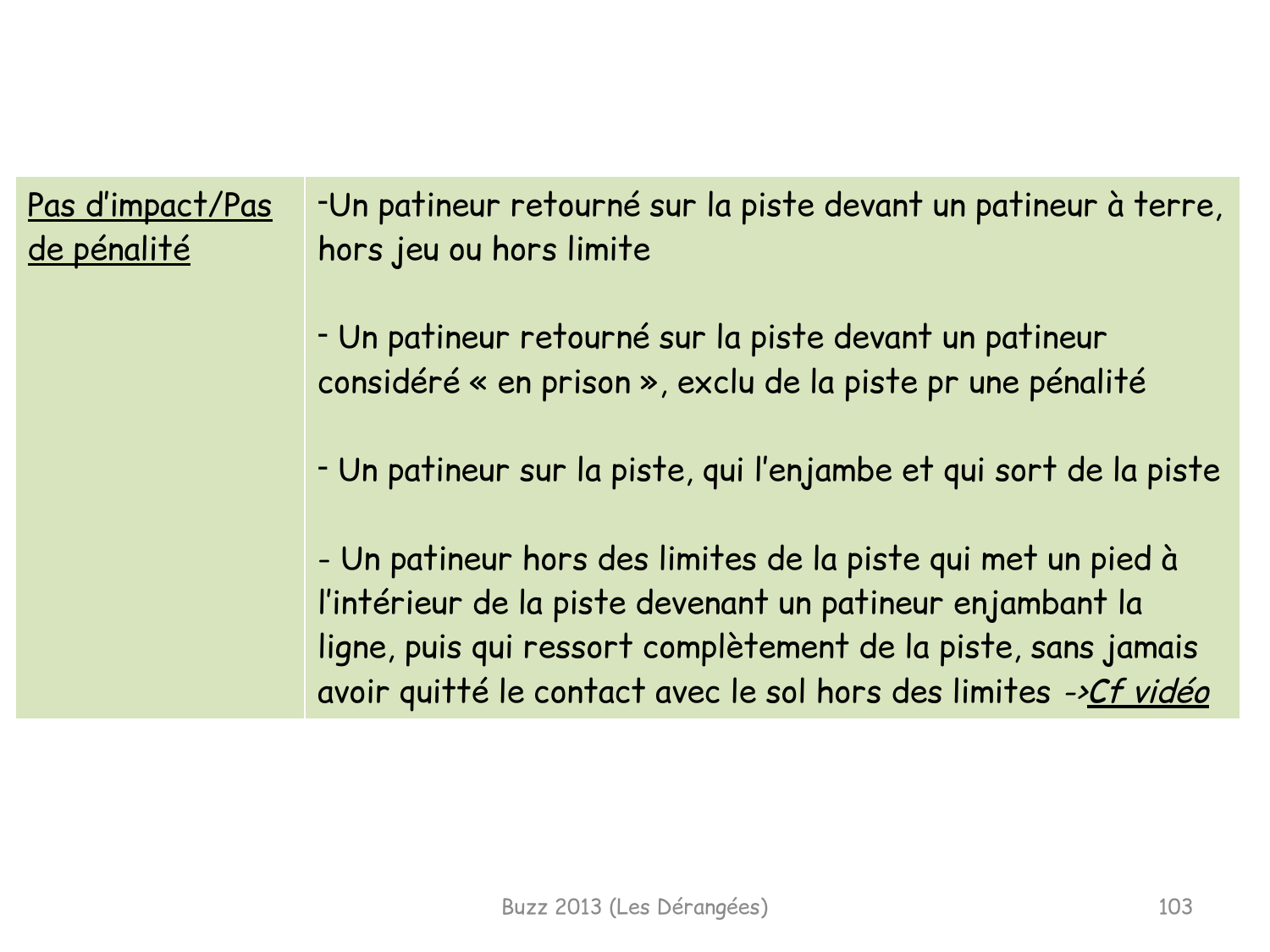

| Pas d’impact/Pas de pénalité | Un patineur retourné sur la piste devant un patineur à terre, hors jeu ou hors limite Un patineur retourné sur la piste devant un patineur considéré « en prison », exclu de la piste pr une pénalité Un patineur sur la piste, qui l’enjambe et qui sort de la piste - Un patineur hors des limites de la piste qui met un pied à l’intérieur de la piste devenant un patineur enjambant la ligne, puis qui ressort complètement de la piste, sans jamais avoir quitté le contact avec le sol hors des limites ->Cf vidéo |
| --- | --- |
Buzz 2013 (Les Dérangées)
103